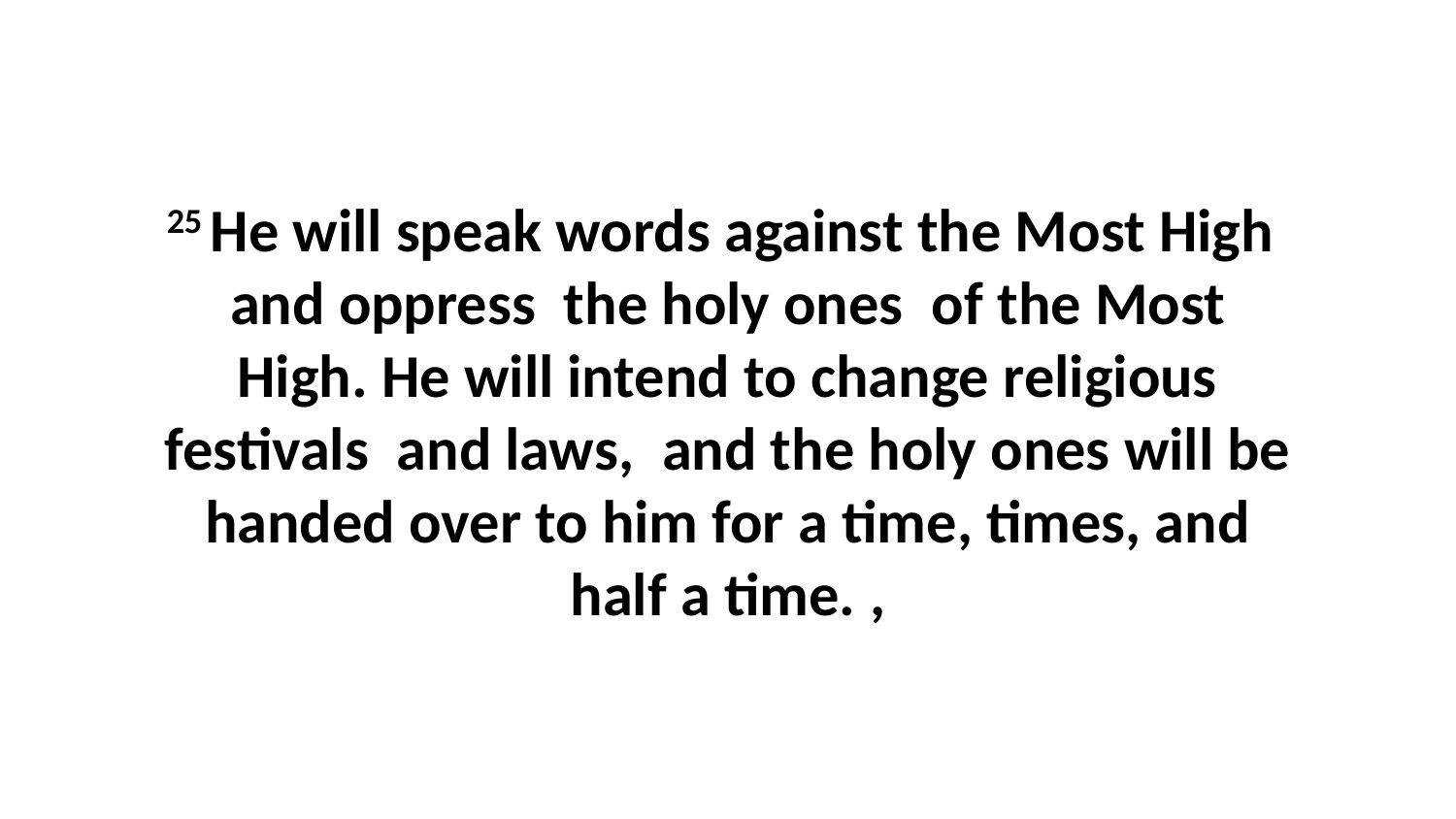

25 He will speak words against the Most High  and oppress  the holy ones  of the Most High. He will intend to change religious festivals  and laws,  and the holy ones will be handed over to him for a time, times, and half a time. ,